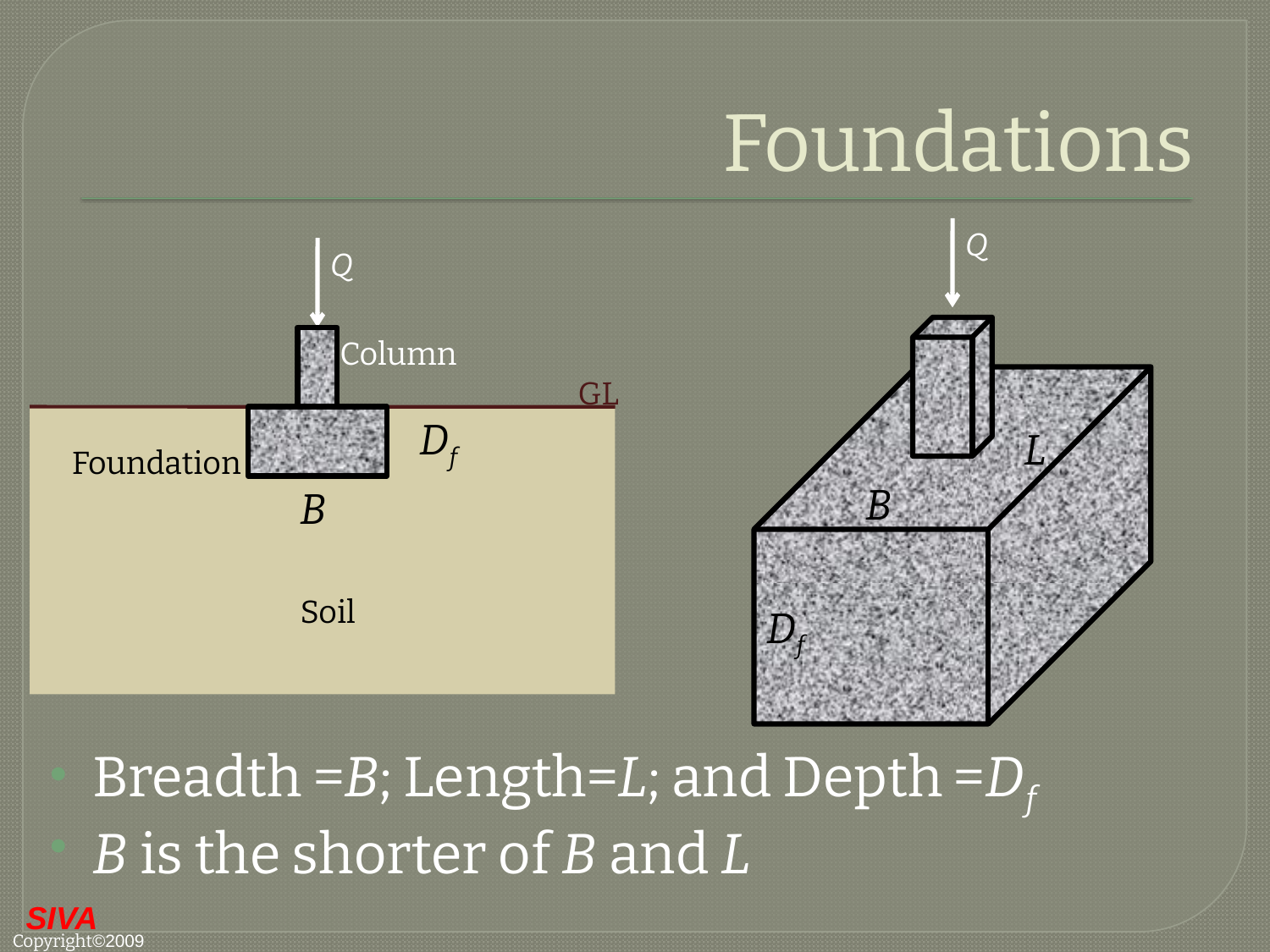

# Foundations
Q
Q

Column

GL

Df
L
B
B
Df
Foundation
Soil
Breadth =B; Length=L; and Depth =Df
B is the shorter of B and L